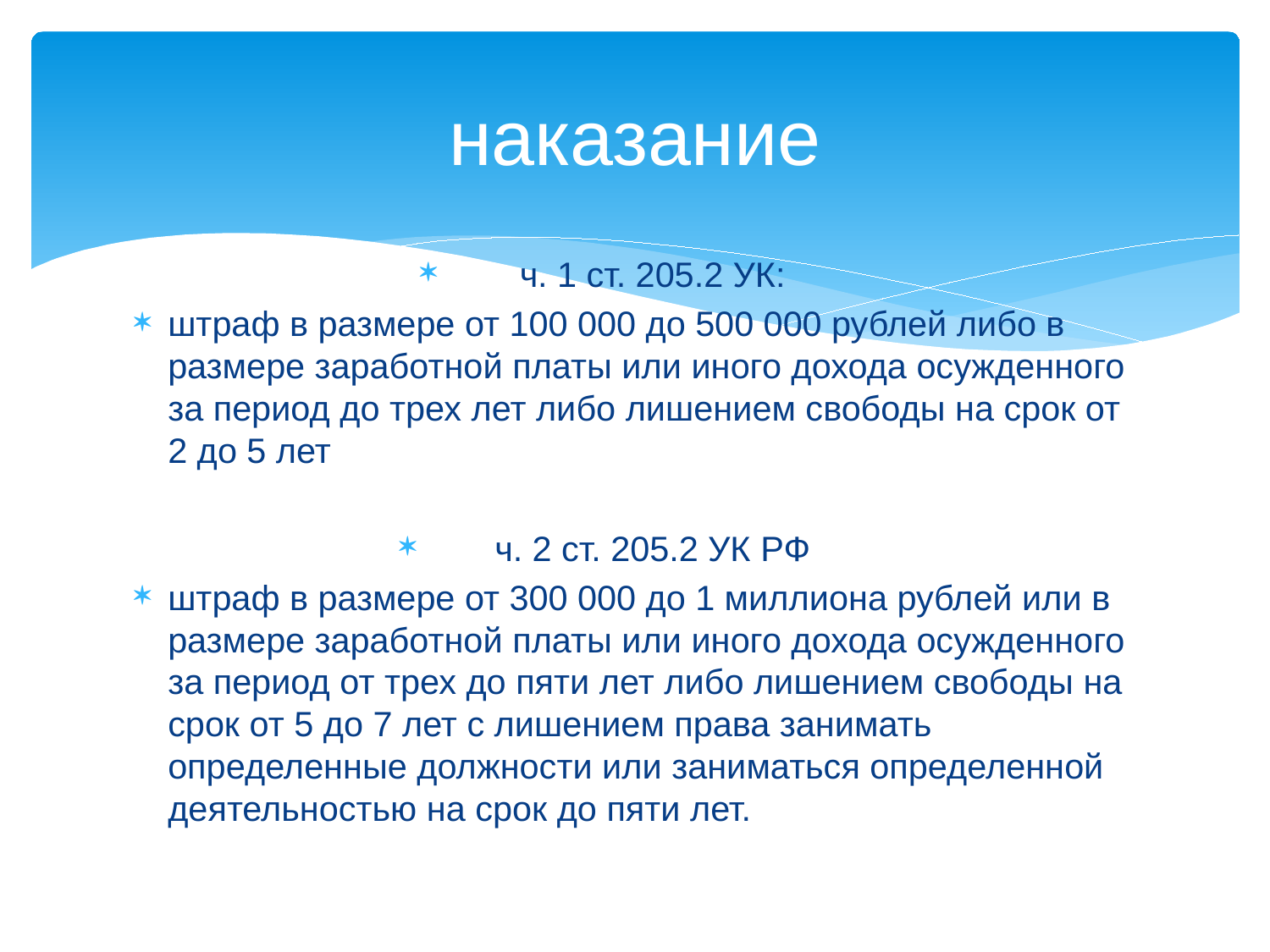

# наказание
ч. 1 ст. 205.2 УК:
штраф в размере от 100 000 до 500 000 рублей либо в размере заработной платы или иного дохода осужденного за период до трех лет либо лишением свободы на срок от 2 до 5 лет

ч. 2 ст. 205.2 УК РФ
штраф в размере от 300 000 до 1 миллиона рублей или в размере заработной платы или иного дохода осужденного за период от трех до пяти лет либо лишением свободы на срок от 5 до 7 лет с лишением права занимать определенные должности или заниматься определенной деятельностью на срок до пяти лет.